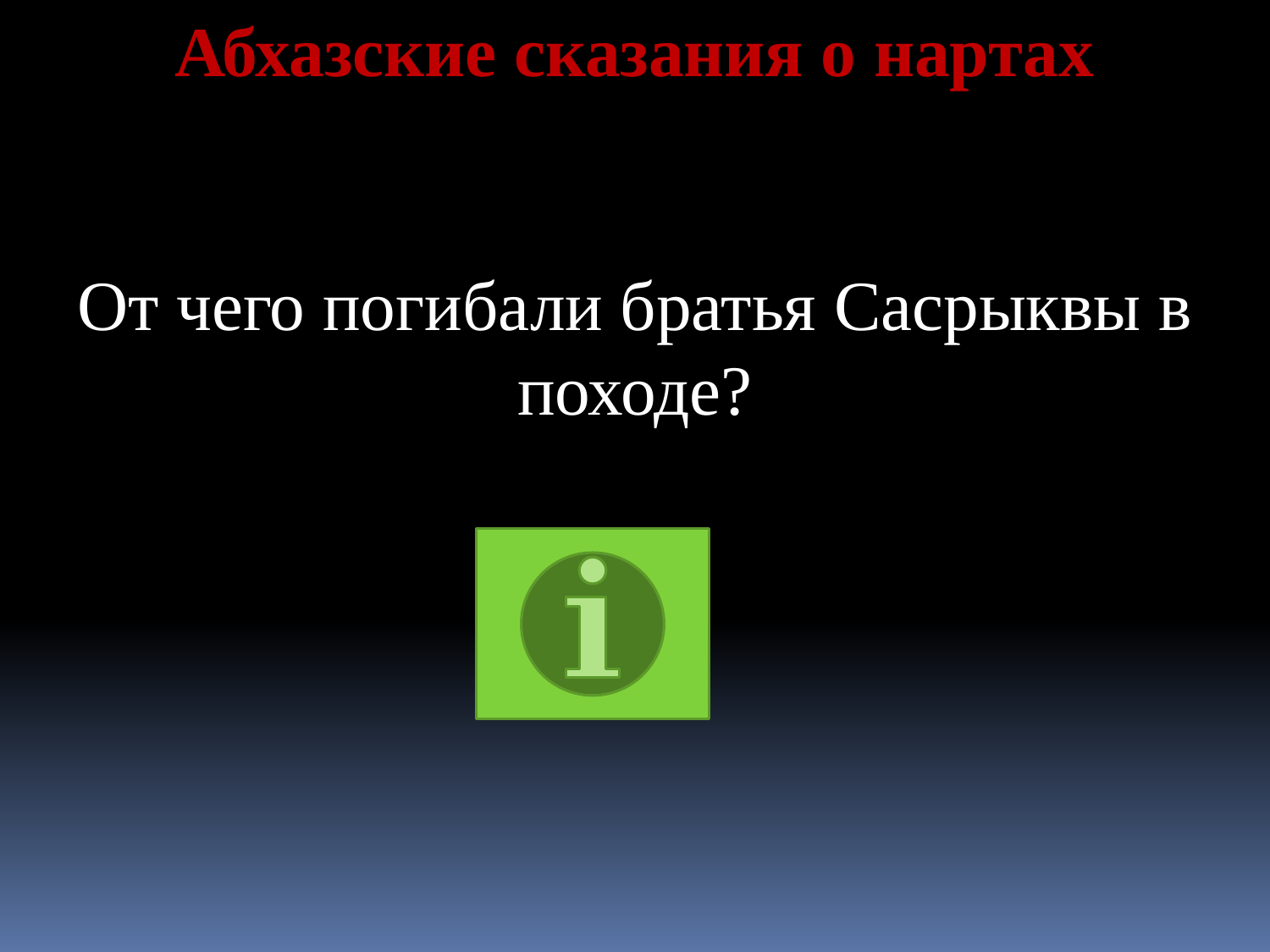

Абхазские сказания о нартах
От чего погибали братья Сасрыквы в походе?